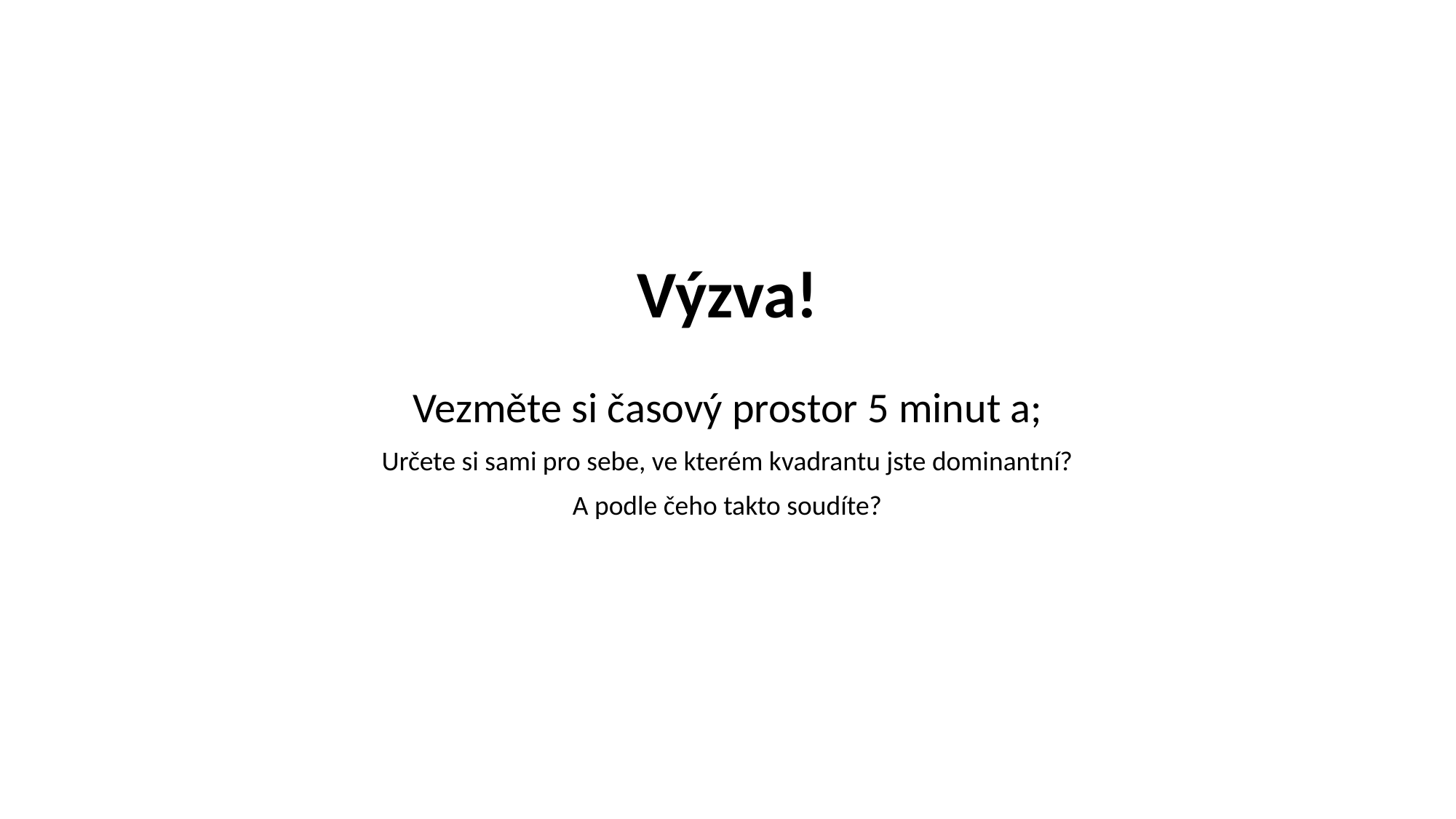

# Výzva!
Vezměte si časový prostor 5 minut a;
Určete si sami pro sebe, ve kterém kvadrantu jste dominantní?
A podle čeho takto soudíte?